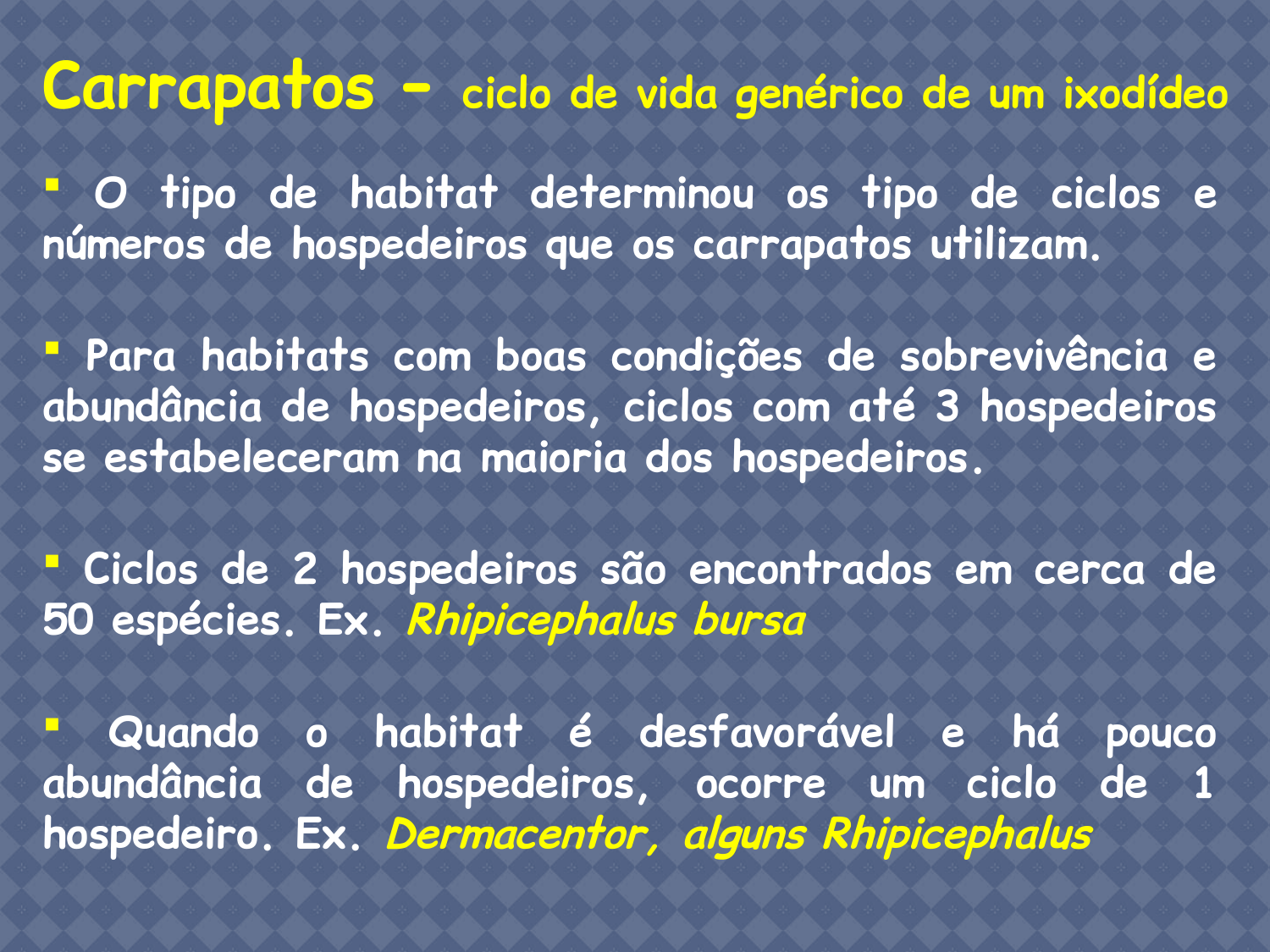

Carrapatos – ciclo de vida genérico de um ixodídeo
 O tipo de habitat determinou os tipo de ciclos e números de hospedeiros que os carrapatos utilizam.
 Para habitats com boas condições de sobrevivência e abundância de hospedeiros, ciclos com até 3 hospedeiros se estabeleceram na maioria dos hospedeiros.
 Ciclos de 2 hospedeiros são encontrados em cerca de 50 espécies. Ex. Rhipicephalus bursa
 Quando o habitat é desfavorável e há pouco abundância de hospedeiros, ocorre um ciclo de 1 hospedeiro. Ex. Dermacentor, alguns Rhipicephalus